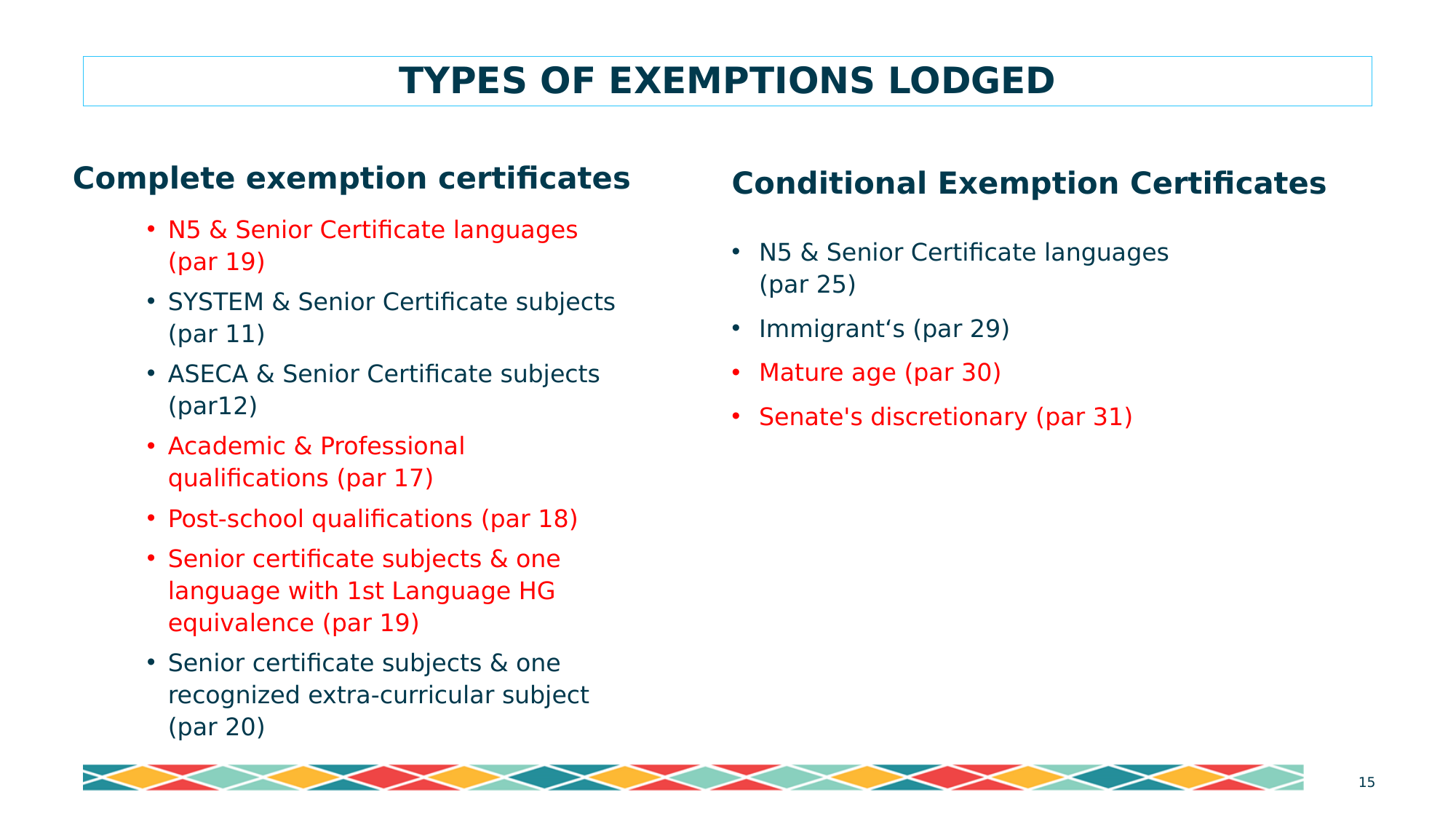

Types of exemptions lodged
Conditional Exemption Certificates

Complete exemption certificates

N5 & Senior Certificate languages (par 19)
SYSTEM & Senior Certificate subjects (par 11)
ASECA & Senior Certificate subjects (par12)
Academic & Professional qualifications (par 17)
Post-school qualifications (par 18)
Senior certificate subjects & one language with 1st Language HG equivalence (par 19)
Senior certificate subjects & one recognized extra-curricular subject (par 20)
N5 & Senior Certificate languages (par 25)
Immigrant‘s (par 29)
Mature age (par 30)
Senate's discretionary (par 31)